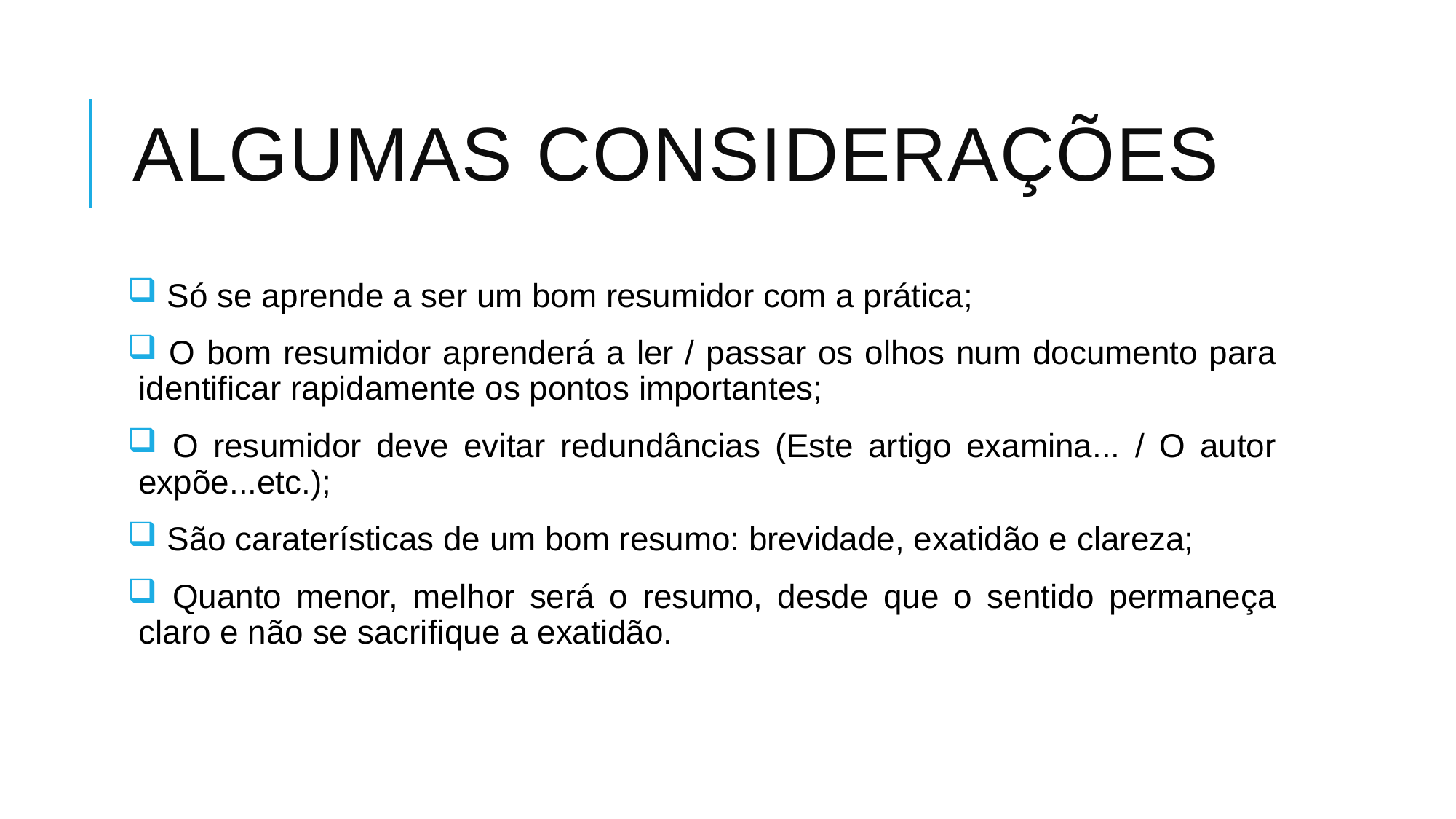

# Algumas cONSIDERações
 Só se aprende a ser um bom resumidor com a prática;
 O bom resumidor aprenderá a ler / passar os olhos num documento para identificar rapidamente os pontos importantes;
 O resumidor deve evitar redundâncias (Este artigo examina... / O autor expõe...etc.);
 São caraterísticas de um bom resumo: brevidade, exatidão e clareza;
 Quanto menor, melhor será o resumo, desde que o sentido permaneça claro e não se sacrifique a exatidão.